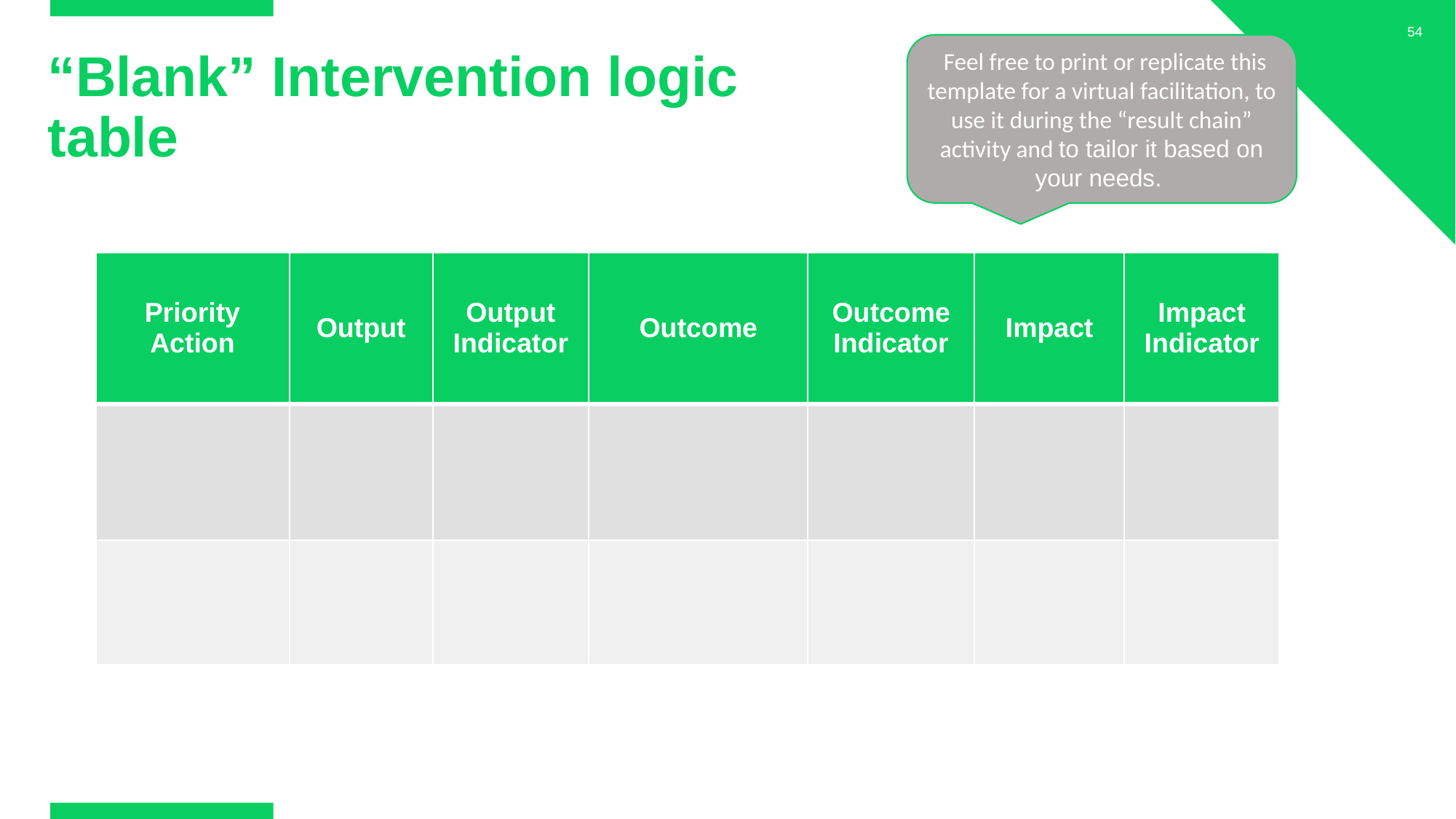

54
 Feel free to print or replicate this template for a virtual facilitation, to use it during the “result chain” activity and to tailor it based on your needs.
# “Blank” Intervention logic table
| Priority Action | Output | Output Indicator | Outcome | Outcome Indicator | Impact | Impact Indicator |
| --- | --- | --- | --- | --- | --- | --- |
|  |  |  |  |  |  |  |
|  |  |  |  |  |  |  |

www.c40knowledgehub.org